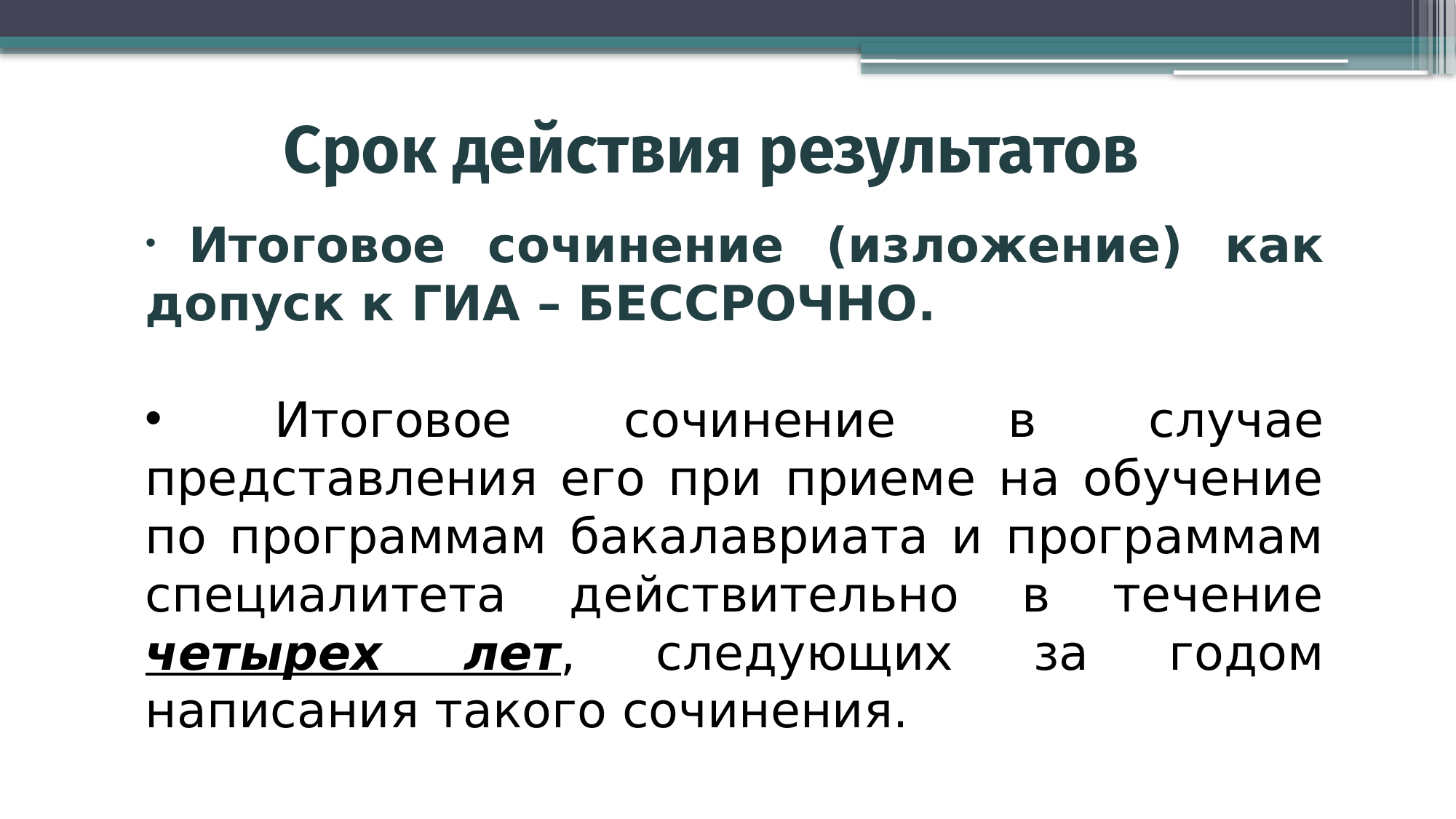

Срок действия результатов
 Итоговое сочинение (изложение) как допуск к ГИА – БЕССРОЧНО.

 Итоговое сочинение в случае представления его при приеме на обучение по программам бакалавриата и программам специалитета действительно в течение четырех лет, следующих за годом написания такого сочинения.